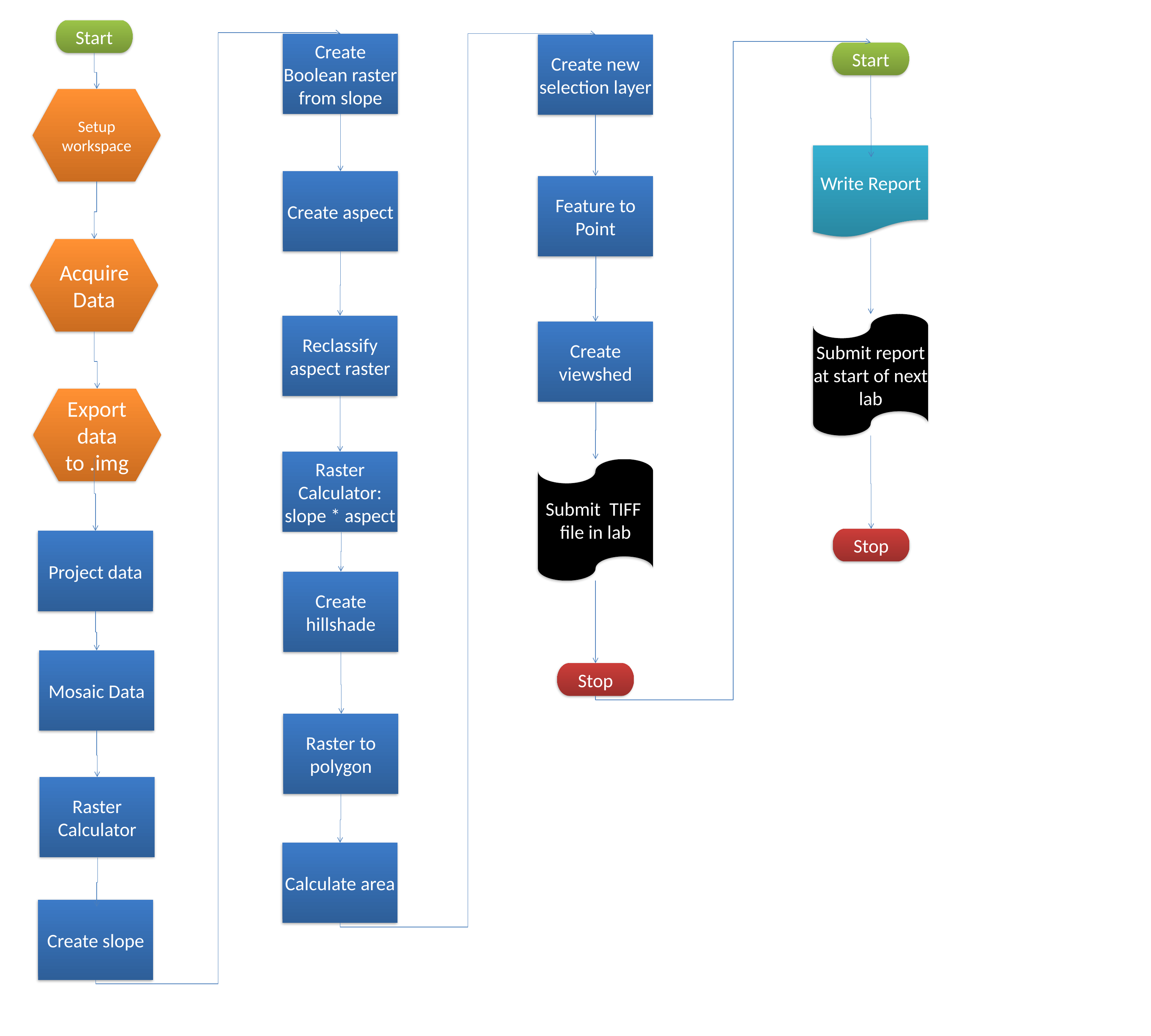

Start
Create Boolean raster from slope
Create new selection layer
Start
Setup workspace
Write Report
Create aspect
Feature to Point
Acquire Data
Submit report at start of next lab
Reclassify aspect raster
Create viewshed
Export data to .img
Raster Calculator: slope * aspect
Submit  TIFF  file in lab
Stop
Project data
Create hillshade
Mosaic Data
Stop
Raster to polygon
Raster Calculator
Calculate area
Create slope